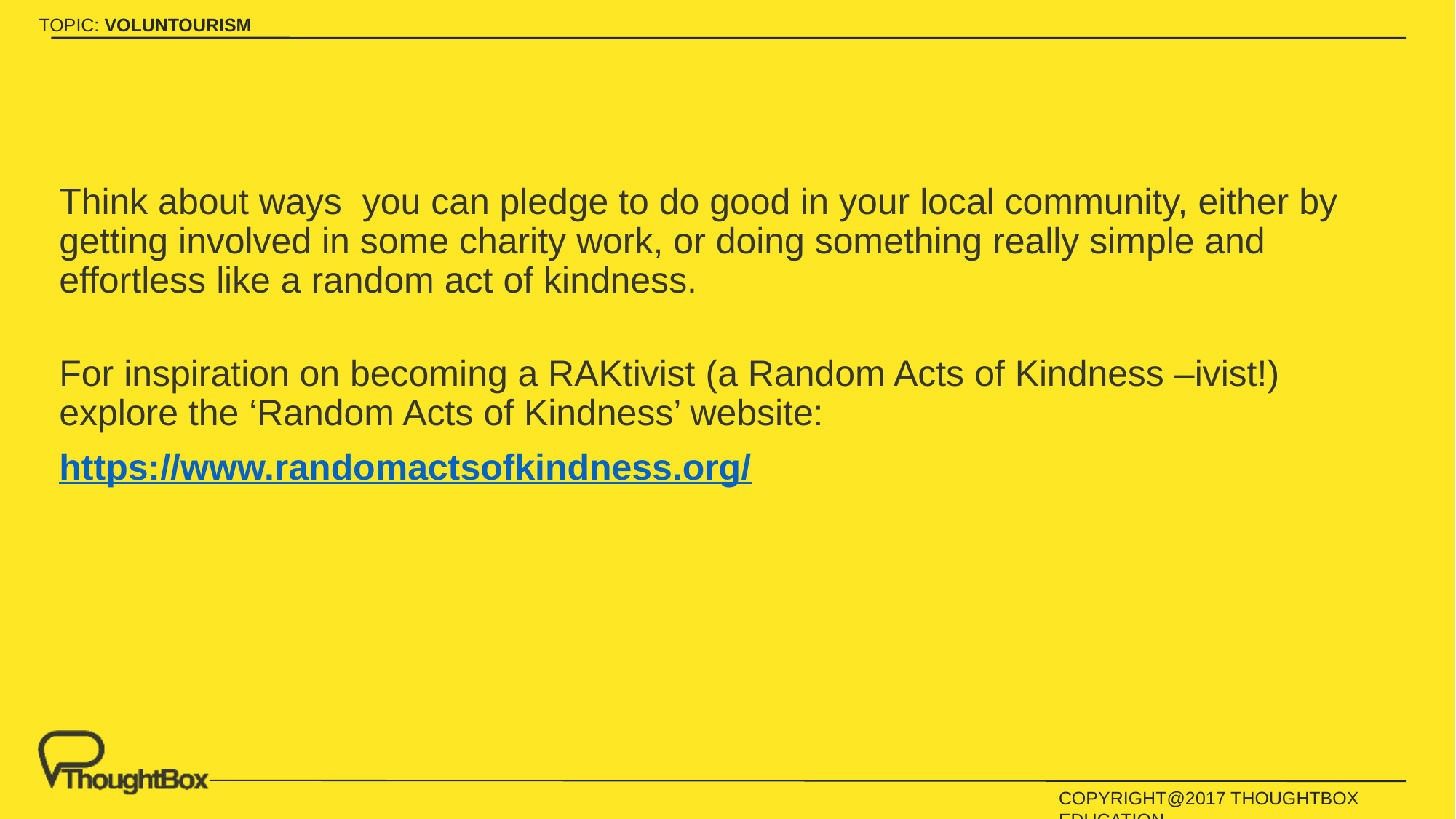

Think about ways  you can pledge to do good in your local community, either by getting involved in some charity work, or doing something really simple and effortless like a random act of kindness.
For inspiration on becoming a RAKtivist (a Random Acts of Kindness –ivist!) explore the ‘Random Acts of Kindness’ website:
https://www.randomactsofkindness.org/